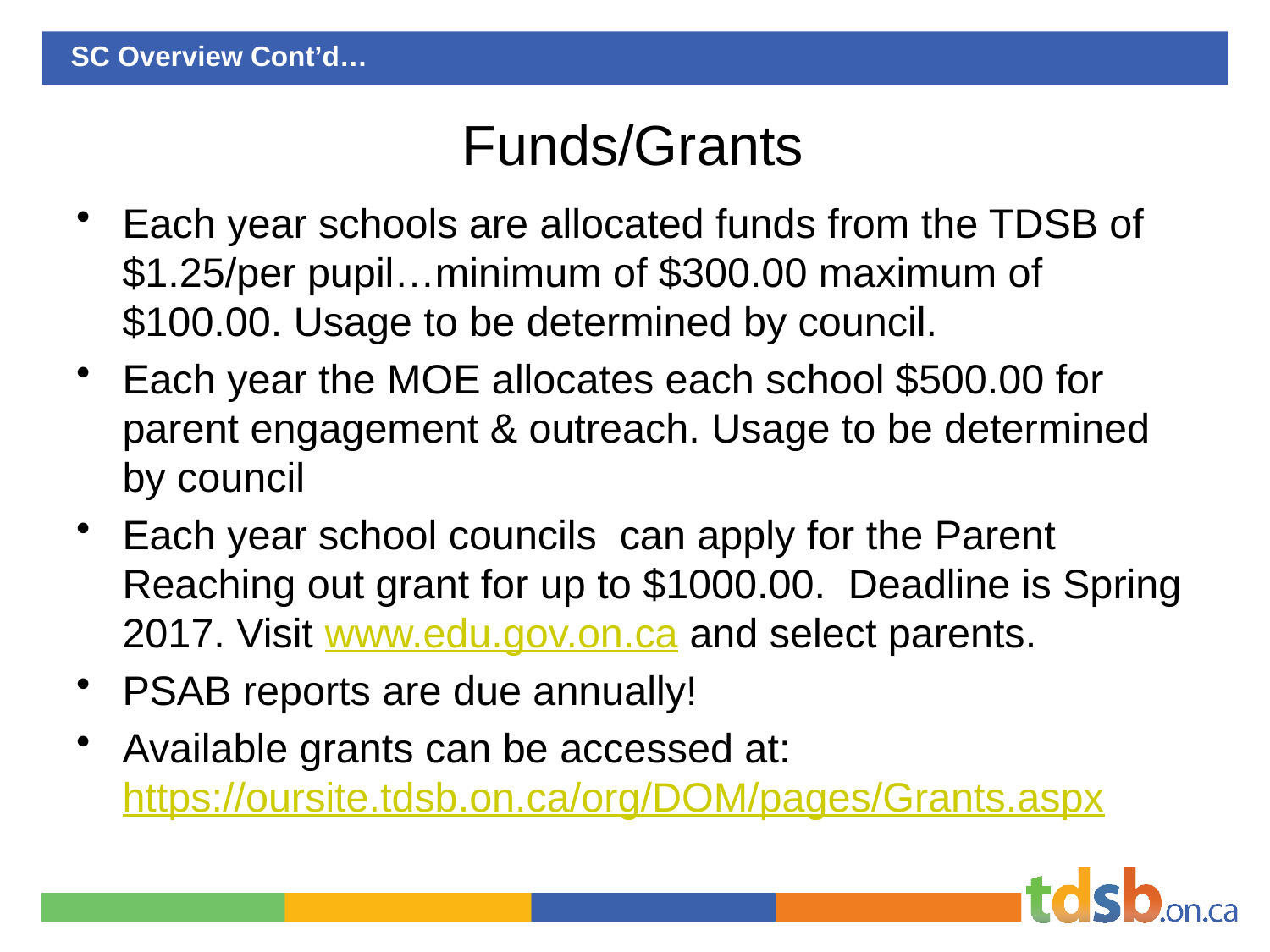

SC Overview Cont’d…
# Funds/Grants
Each year schools are allocated funds from the TDSB of $1.25/per pupil…minimum of $300.00 maximum of $100.00. Usage to be determined by council.
Each year the MOE allocates each school $500.00 for parent engagement & outreach. Usage to be determined by council
Each year school councils  can apply for the Parent Reaching out grant for up to $1000.00.  Deadline is Spring 2017. Visit www.edu.gov.on.ca and select parents.
PSAB reports are due annually!
Available grants can be accessed at:https://oursite.tdsb.on.ca/org/DOM/pages/Grants.aspx